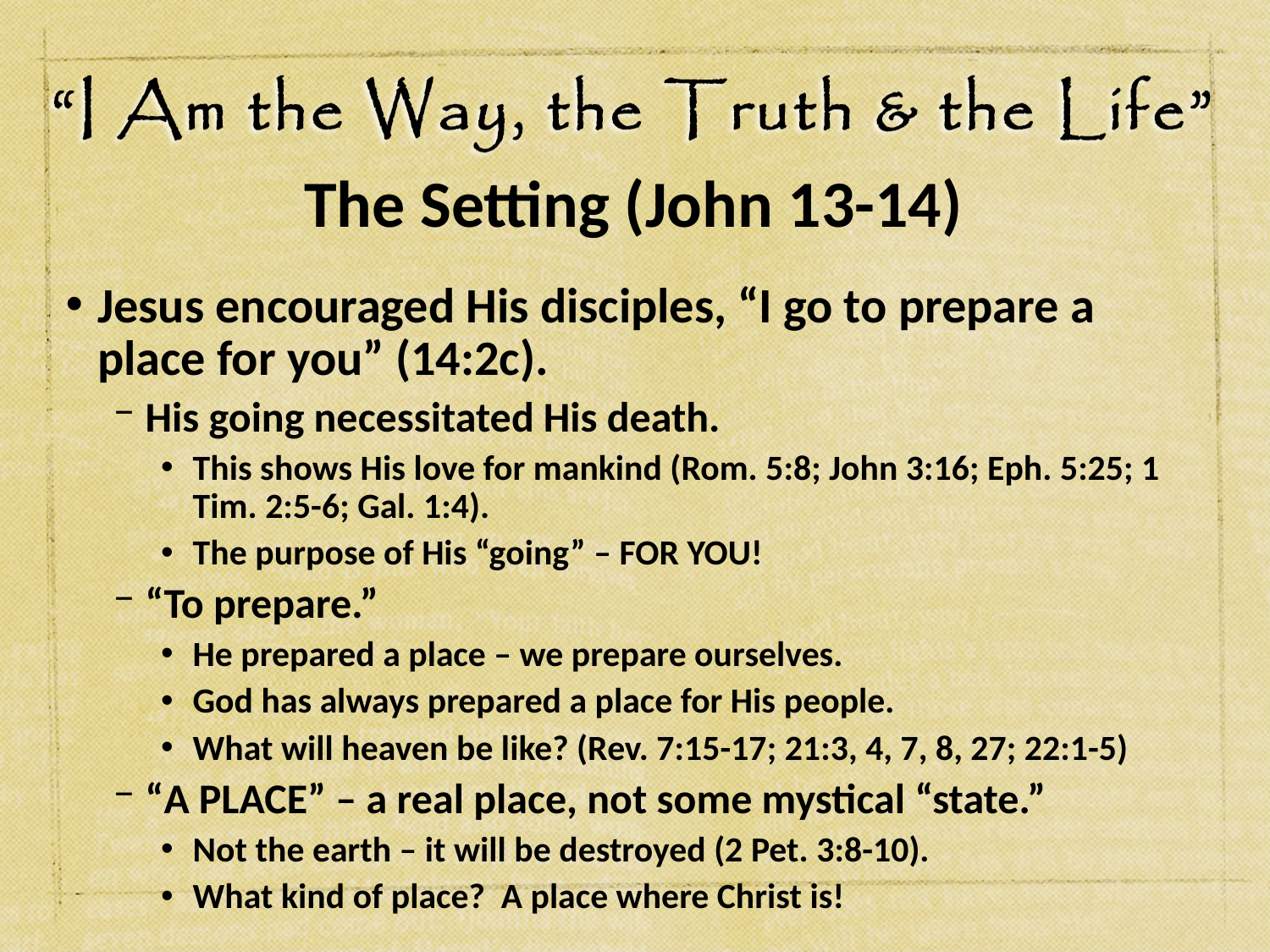

# The Setting (John 13-14)
Jesus encouraged His disciples, “I go to prepare a place for you” (14:2c).
His going necessitated His death.
This shows His love for mankind (Rom. 5:8; John 3:16; Eph. 5:25; 1 Tim. 2:5-6; Gal. 1:4).
The purpose of His “going” – FOR YOU!
“To prepare.”
He prepared a place – we prepare ourselves.
God has always prepared a place for His people.
What will heaven be like? (Rev. 7:15-17; 21:3, 4, 7, 8, 27; 22:1-5)
“A PLACE” – a real place, not some mystical “state.”
Not the earth – it will be destroyed (2 Pet. 3:8-10).
What kind of place?  A place where Christ is!